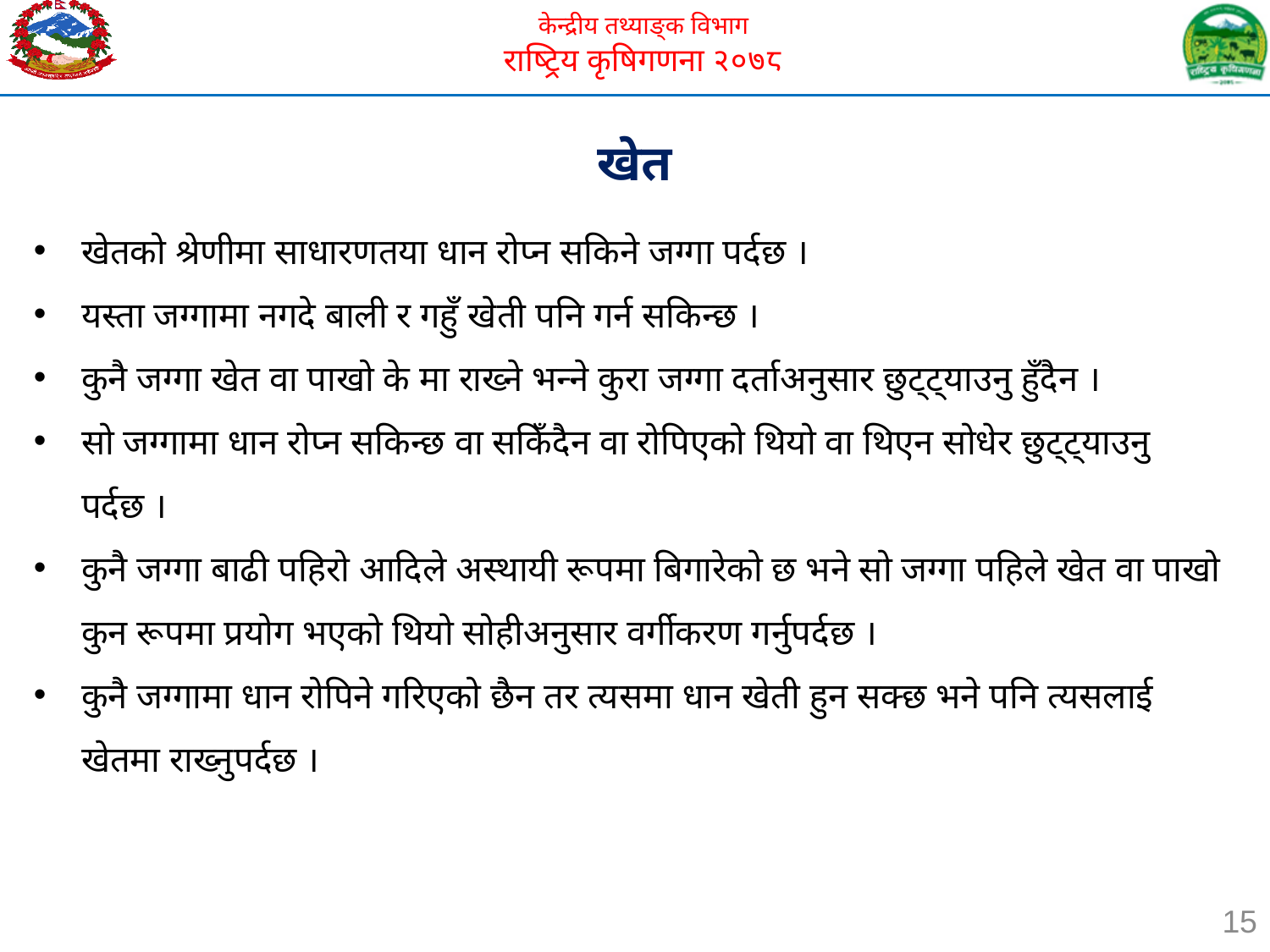

खेत
खेतको श्रेणीमा साधारणतया धान रोप्न सकिने जग्गा पर्दछ ।
यस्ता जग्गामा नगदे बाली र गहुँ खेती पनि गर्न सकिन्छ ।
कुनै जग्गा खेत वा पाखो के मा राख्ने भन्ने कुरा जग्गा दर्ताअनुसार छुट्ट्याउनु हुँदैन ।
सो जग्गामा धान रोप्न सकिन्छ वा सकिँदैन वा रोपिएको थियो वा थिएन सोधेर छुट्ट्याउनु पर्दछ ।
कुनै जग्गा बाढी पहिरो आदिले अस्थायी रूपमा बिगारेको छ भने सो जग्गा पहिले खेत वा पाखो कुन रूपमा प्रयोग भएको थियो सोहीअनुसार वर्गीकरण गर्नुपर्दछ ।
कुनै जग्गामा धान रोपिने गरिएको छैन तर त्यसमा धान खेती हुन सक्छ भने पनि त्यसलाई खेतमा राख्नुपर्दछ ।
15